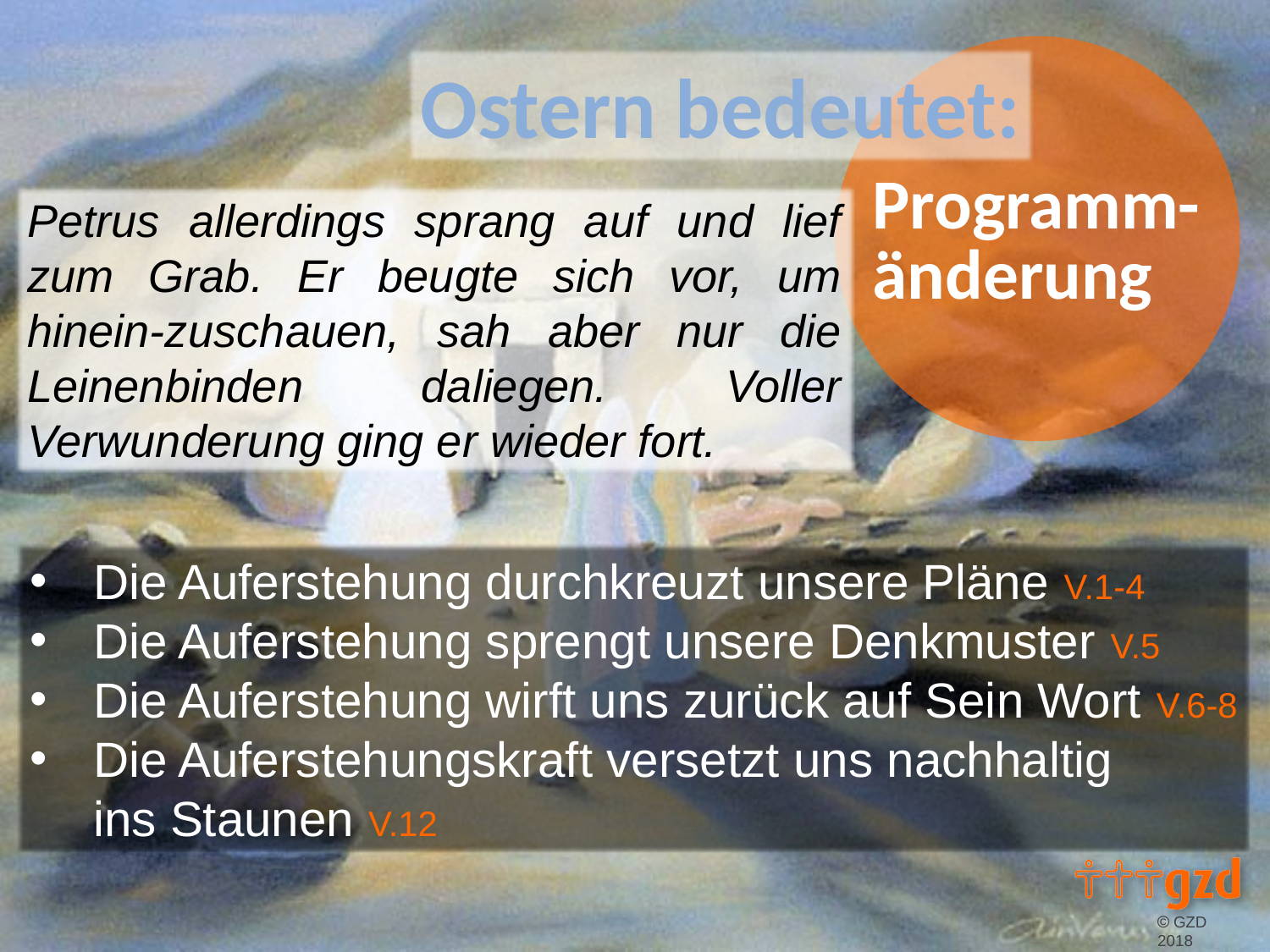

Petrus allerdings sprang auf und lief zum Grab. Er beugte sich vor, um hinein-zuschauen, sah aber nur die Leinenbinden daliegen. Voller Verwunderung ging er wieder fort.
Die Auferstehung durchkreuzt unsere Pläne V.1-4
Die Auferstehung sprengt unsere Denkmuster V.5
Die Auferstehung wirft uns zurück auf Sein Wort V.6-8
Die Auferstehungskraft versetzt uns nachhaltig
ins Staunen V.12